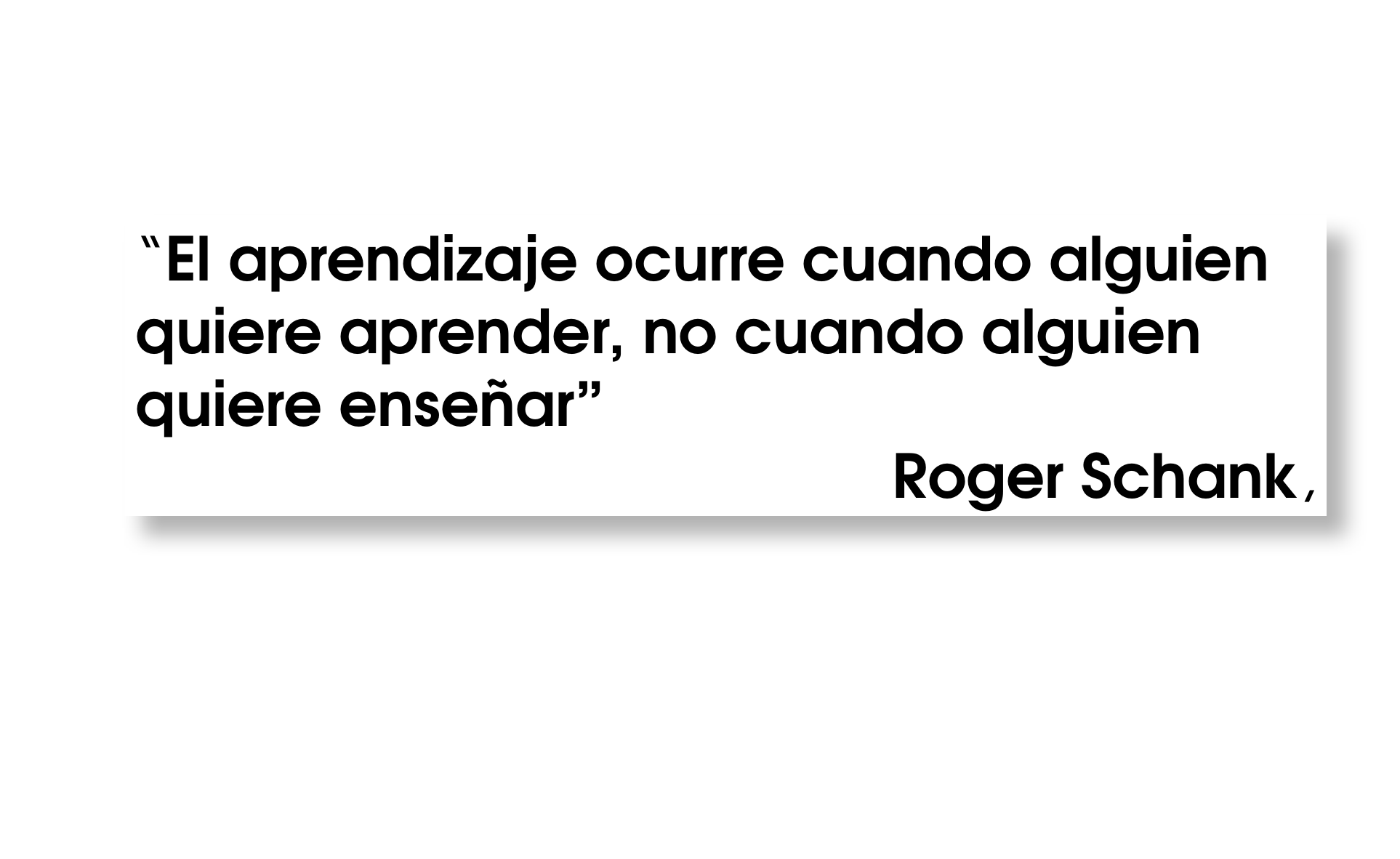

“El aprendizaje ocurre cuando alguien quiere aprender, no cuando alguien quiere enseñar”
Roger Schank,